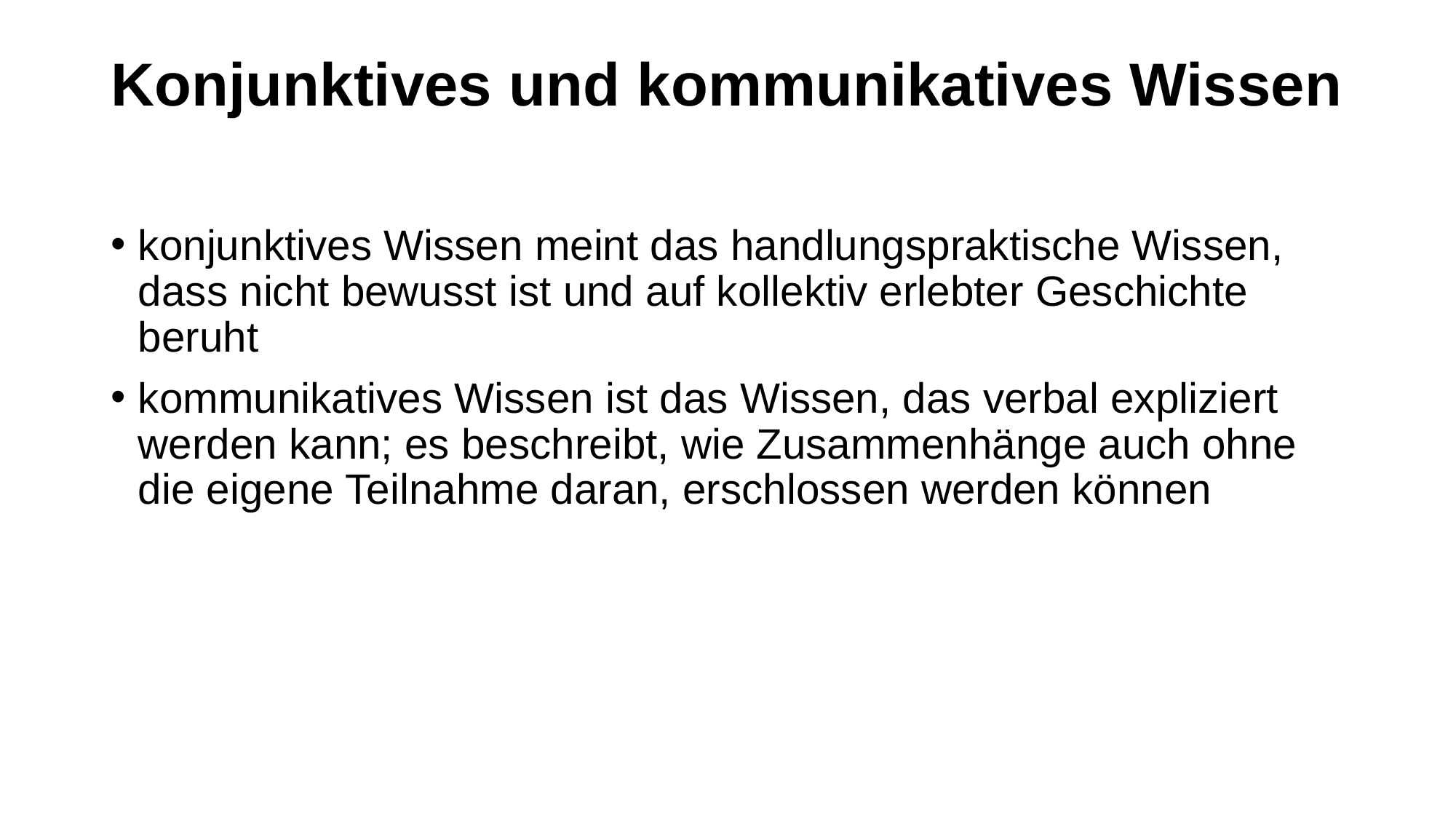

# Konjunktives und kommunikatives Wissen
konjunktives Wissen meint das handlungspraktische Wissen, dass nicht bewusst ist und auf kollektiv erlebter Geschichte beruht
kommunikatives Wissen ist das Wissen, das verbal expliziert werden kann; es beschreibt, wie Zusammenhänge auch ohne die eigene Teilnahme daran, erschlossen werden können